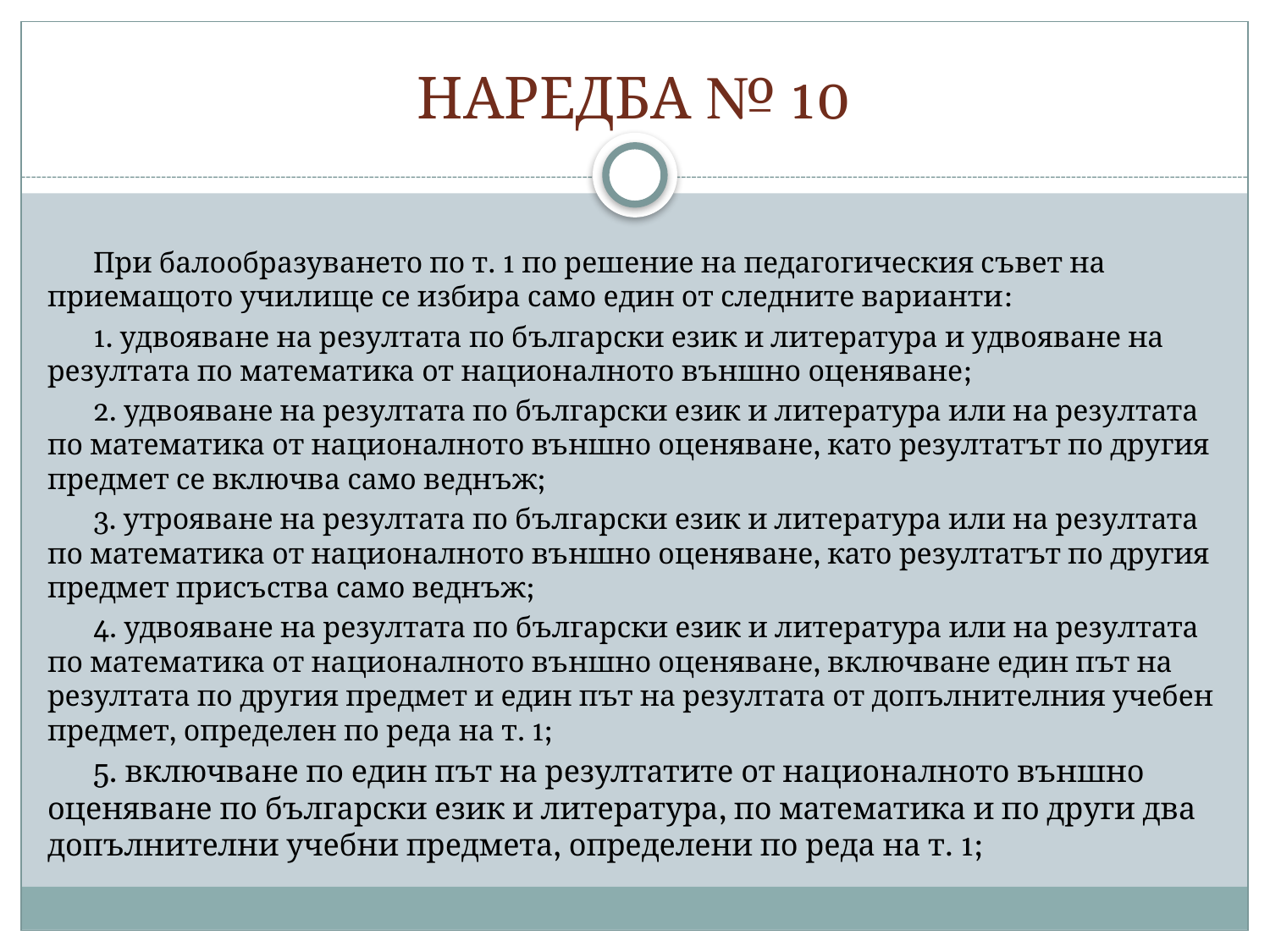

# НАРЕДБА № 10
	При балообразуването по т. 1 по решение на педагогическия съвет на приемащото училище се избира само един от следните варианти:
	1. удвояване на резултата по български език и литература и удвояване на резултата по математика от националното външно оценяване;
	2. удвояване на резултата по български език и литература или на резултата по математика от националното външно оценяване, като резултатът по другия предмет се включва само веднъж;
	3. утрояване на резултата по български език и литература или на резултата по математика от националното външно оценяване, като резултатът по другия предмет присъства само веднъж;
	4. удвояване на резултата по български език и литература или на резултата по математика от националното външно оценяване, включване един път на резултата по другия предмет и един път на резултата от допълнителния учебен предмет, определен по реда на т. 1;
	5. включване по един път на резултатите от националното външно оценяване по български език и литература, по математика и по други два допълнителни учебни предмета, определени по реда на т. 1;